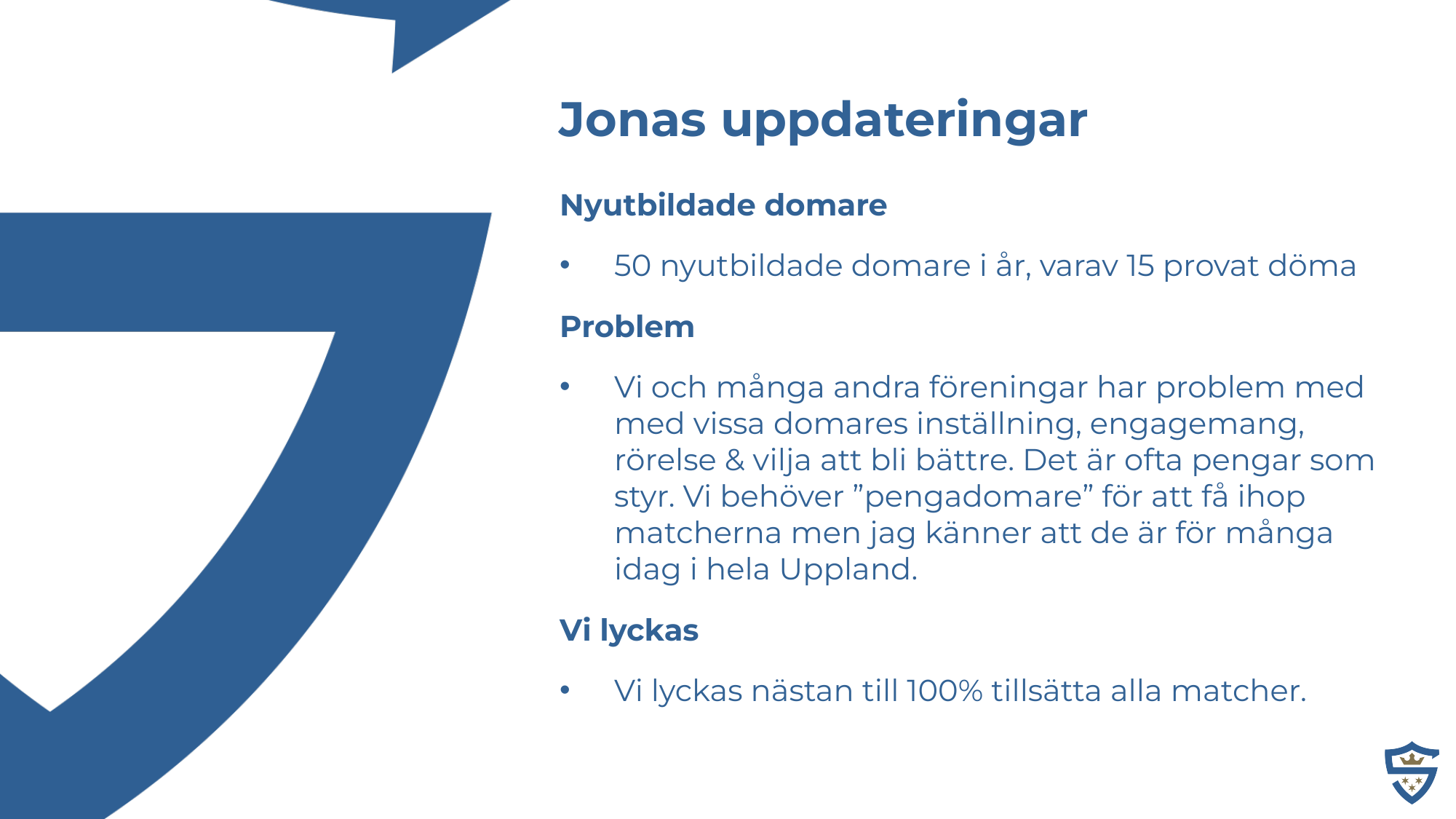

Jonas uppdateringar
Nyutbildade domare
50 nyutbildade domare i år, varav 15 provat döma
Problem
Vi och många andra föreningar har problem med med vissa domares inställning, engagemang, rörelse & vilja att bli bättre. Det är ofta pengar som styr. Vi behöver ”pengadomare” för att få ihop matcherna men jag känner att de är för många idag i hela Uppland.
Vi lyckas
Vi lyckas nästan till 100% tillsätta alla matcher.